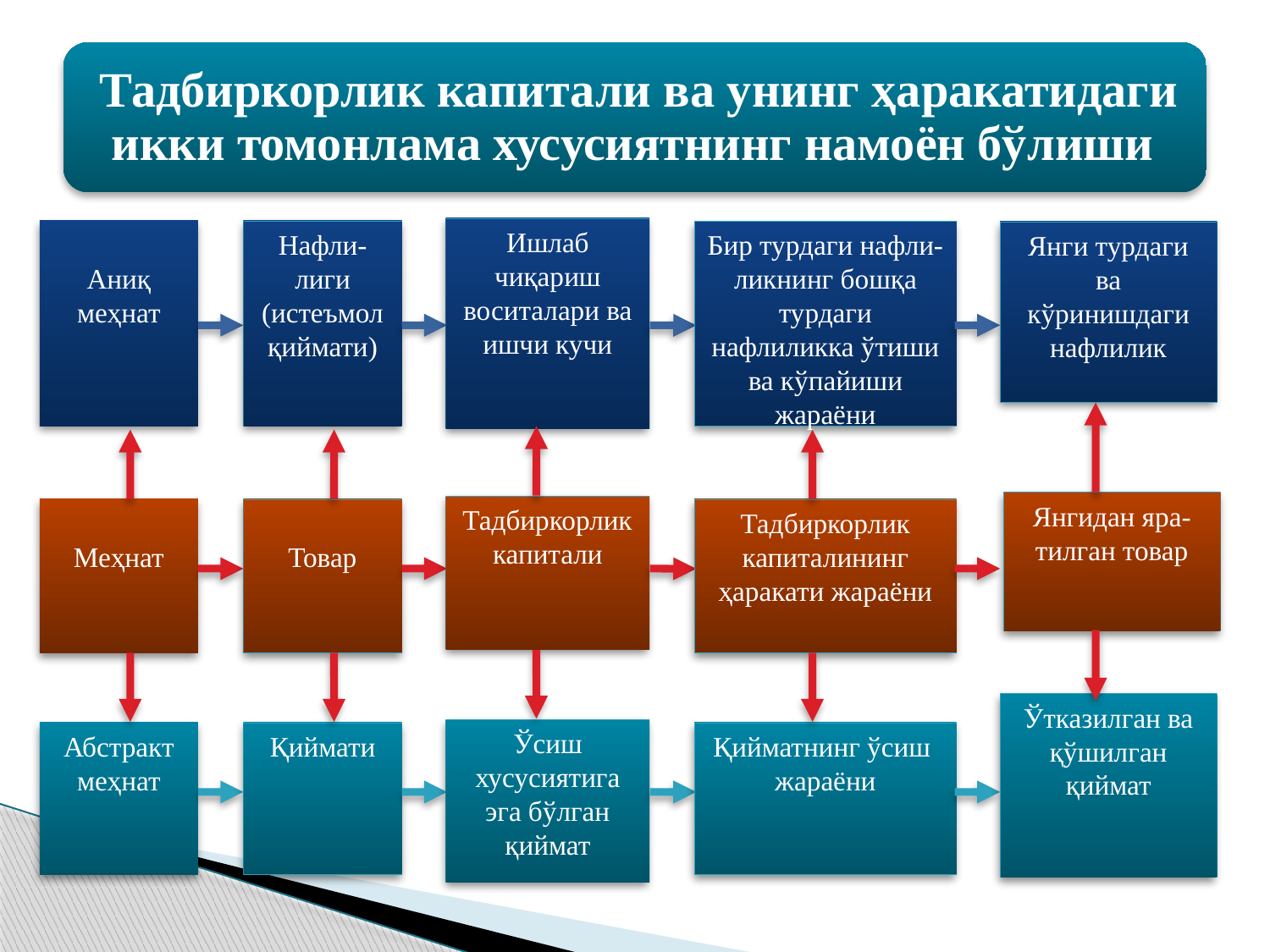

Тадбиркорлик капитали ва унинг ҳаракатидаги икки томонлама хусусиятнинг намоён бўлиши
Ишлаб чиқариш воситалари ва ишчи кучи

Аниқ меҳнат
Нафли-лиги (истеъмол қиймати)
Бир турдаги нафли-ликнинг бошқа турдаги нафлиликка ўтиши ва кўпайиши жараёни
Янги турдаги ва кўринишдаги нафлилик

Янгидан яра-тилган товар
Тадбиркорлик капитали

Меҳнат

Товар
Тадбиркорлик капиталининг ҳаракати жараёни

Ўтказилган ва қўшилган қиймат
Ўсиш хусусиятига эга бўлган қиймат
Абстракт меҳнат
Қиймати
Қийматнинг ўсиш
жараёни